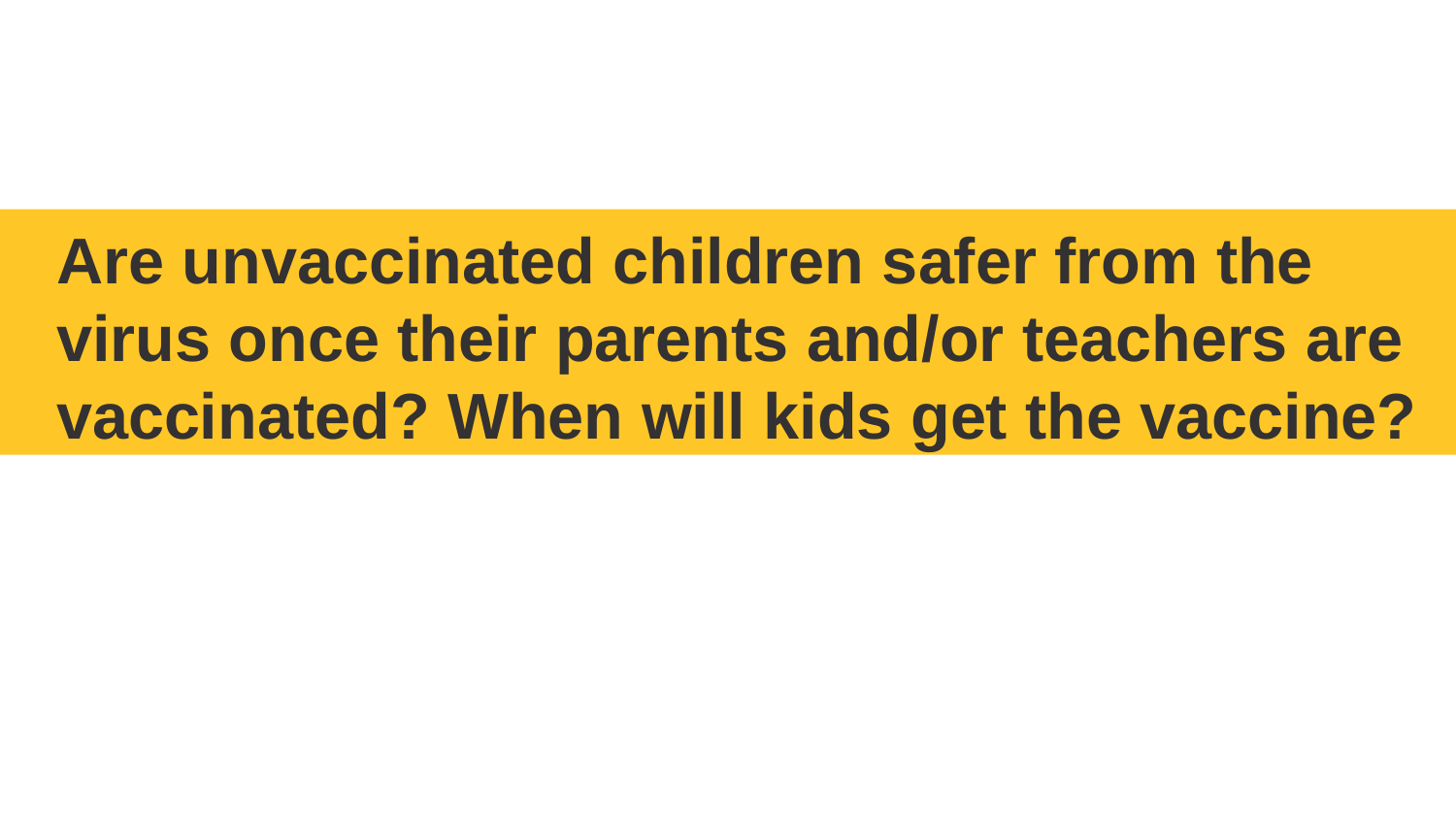

# Are unvaccinated children safer from the virus once their parents and/or teachers are vaccinated? When will kids get the vaccine?